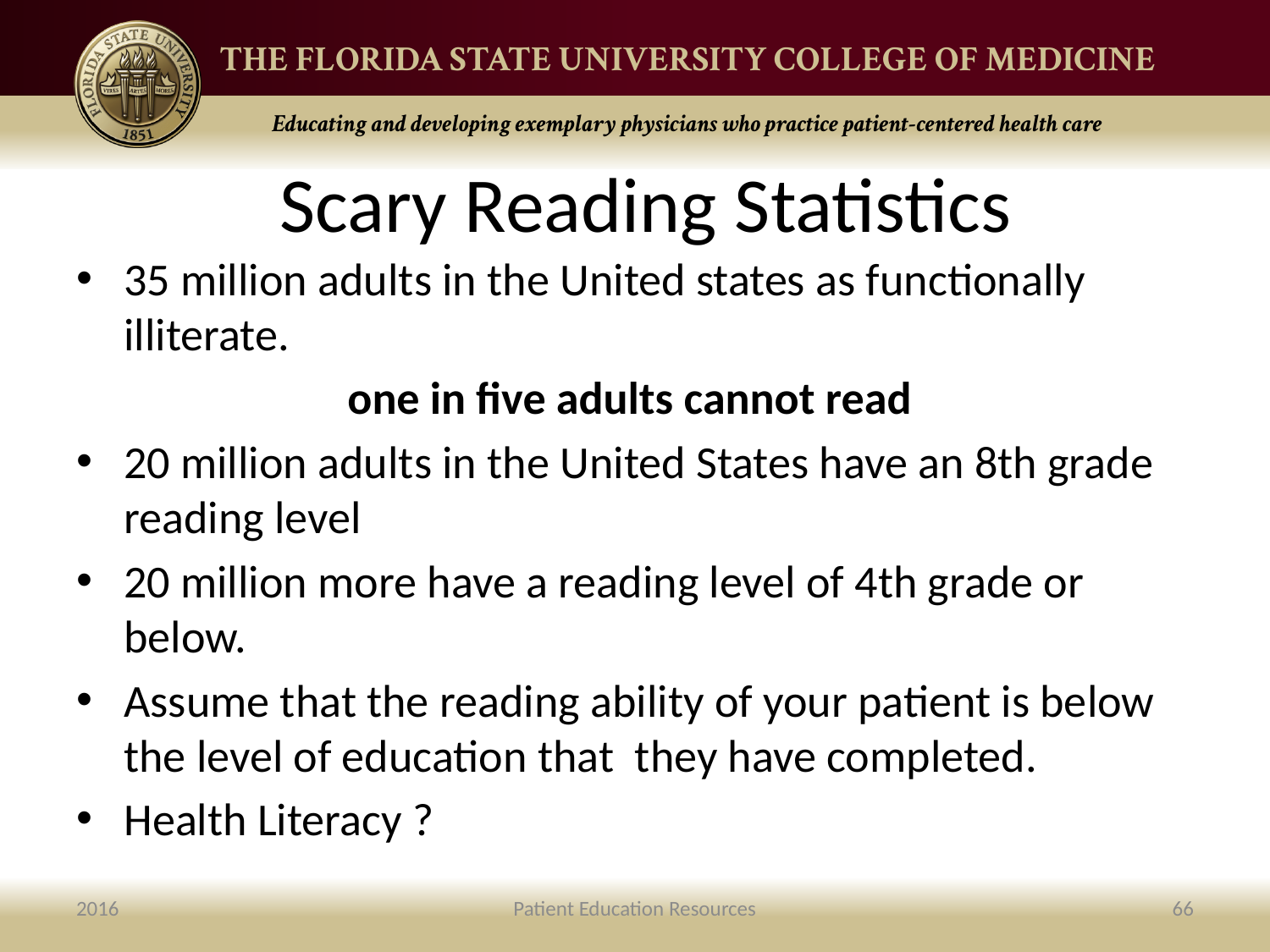

# Scary Reading Statistics
35 million adults in the United states as functionally illiterate.
one in five adults cannot read
20 million adults in the United States have an 8th grade reading level
20 million more have a reading level of 4th grade or below.
Assume that the reading ability of your patient is below the level of education that  they have completed.
Health Literacy ?
2016
Patient Education Resources
66